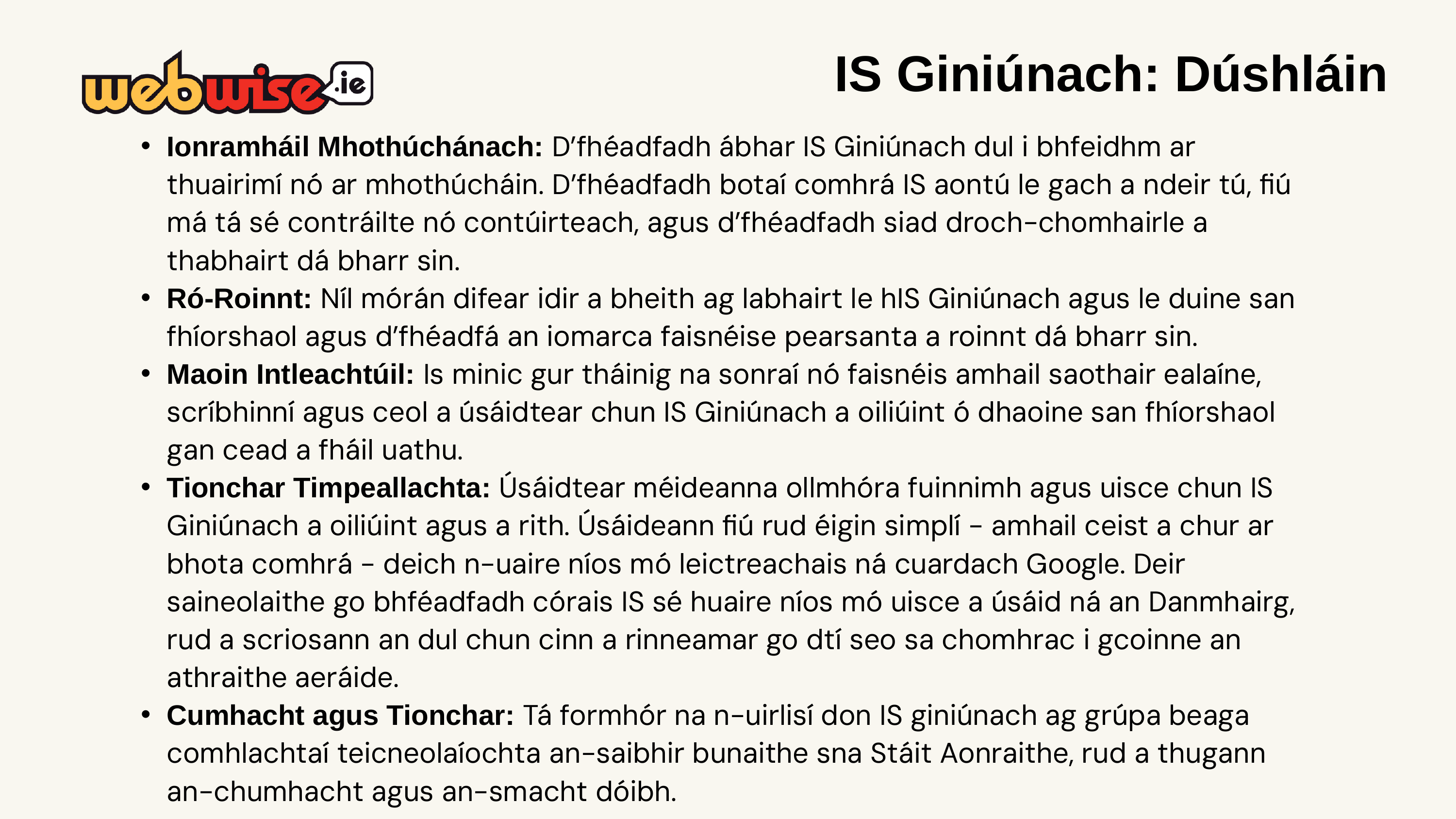

IS Giniúnach: Dúshláin

Ionramháil Mhothúchánach: D’fhéadfadh ábhar IS Giniúnach dul i bhfeidhm ar thuairimí nó ar mhothúcháin. D’fhéadfadh botaí comhrá IS aontú le gach a ndeir tú, fiú má tá sé contráilte nó contúirteach, agus d’fhéadfadh siad droch-chomhairle a thabhairt dá bharr sin.
Ró-Roinnt: Níl mórán difear idir a bheith ag labhairt le hIS Giniúnach agus le duine san fhíorshaol agus d’fhéadfá an iomarca faisnéise pearsanta a roinnt dá bharr sin.
Maoin Intleachtúil: Is minic gur tháinig na sonraí nó faisnéis amhail saothair ealaíne, scríbhinní agus ceol a úsáidtear chun IS Giniúnach a oiliúint ó dhaoine san fhíorshaol gan cead a fháil uathu.
Tionchar Timpeallachta: Úsáidtear méideanna ollmhóra fuinnimh agus uisce chun IS Giniúnach a oiliúint agus a rith. Úsáideann fiú rud éigin simplí - amhail ceist a chur ar bhota comhrá - deich n-uaire níos mó leictreachais ná cuardach Google. Deir saineolaithe go bhféadfadh córais IS sé huaire níos mó uisce a úsáid ná an Danmhairg, rud a scriosann an dul chun cinn a rinneamar go dtí seo sa chomhrac i gcoinne an athraithe aeráide.
Cumhacht agus Tionchar: Tá formhór na n-uirlisí don IS giniúnach ag grúpa beaga comhlachtaí teicneolaíochta an-saibhir bunaithe sna Stáit Aonraithe, rud a thugann an-chumhacht agus an-smacht dóibh.